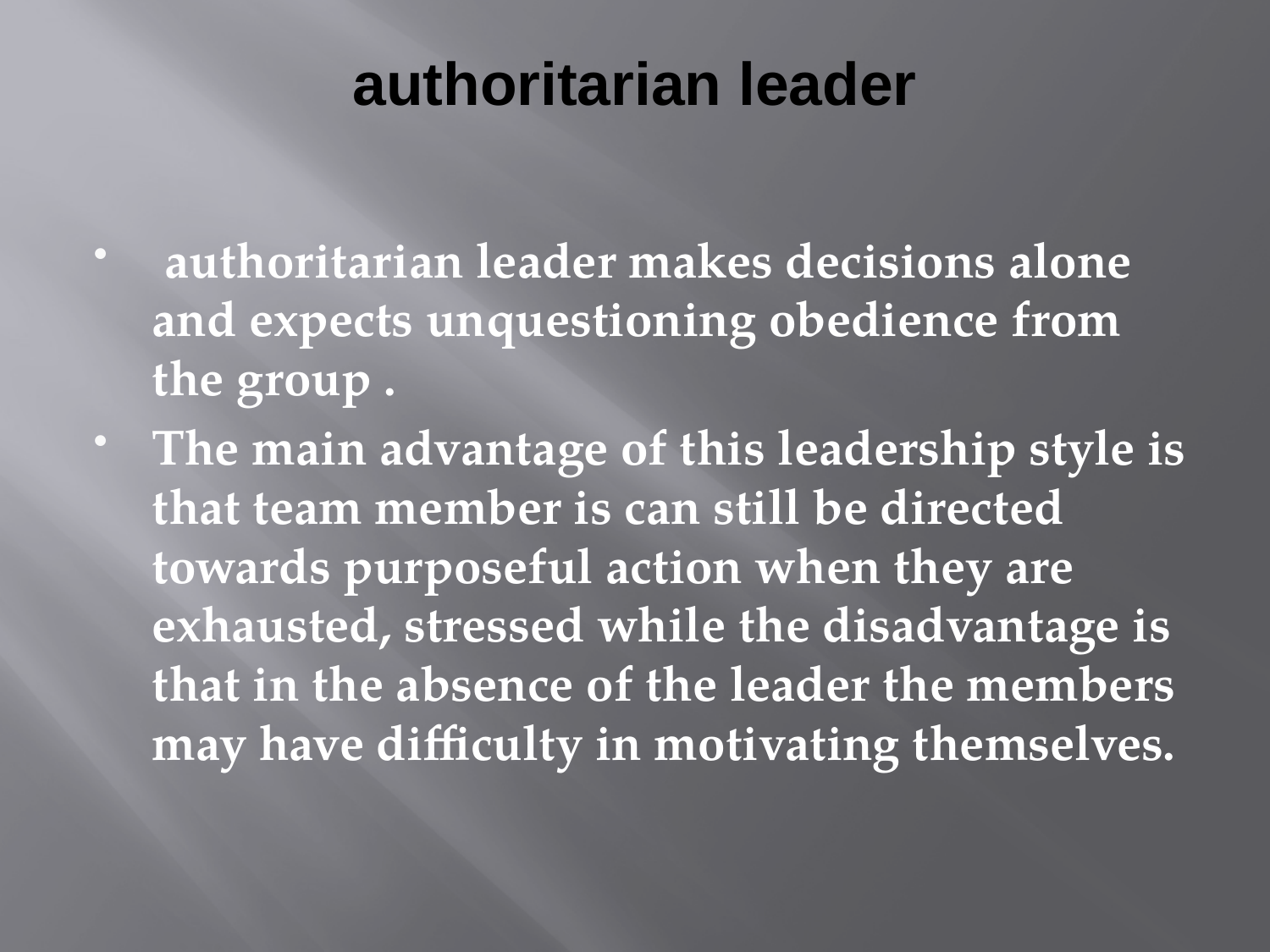

# authoritarian leader
 authoritarian leader makes decisions alone and expects unquestioning obedience from the group .
The main advantage of this leadership style is that team member is can still be directed towards purposeful action when they are exhausted, stressed while the disadvantage is that in the absence of the leader the members may have difficulty in motivating themselves.